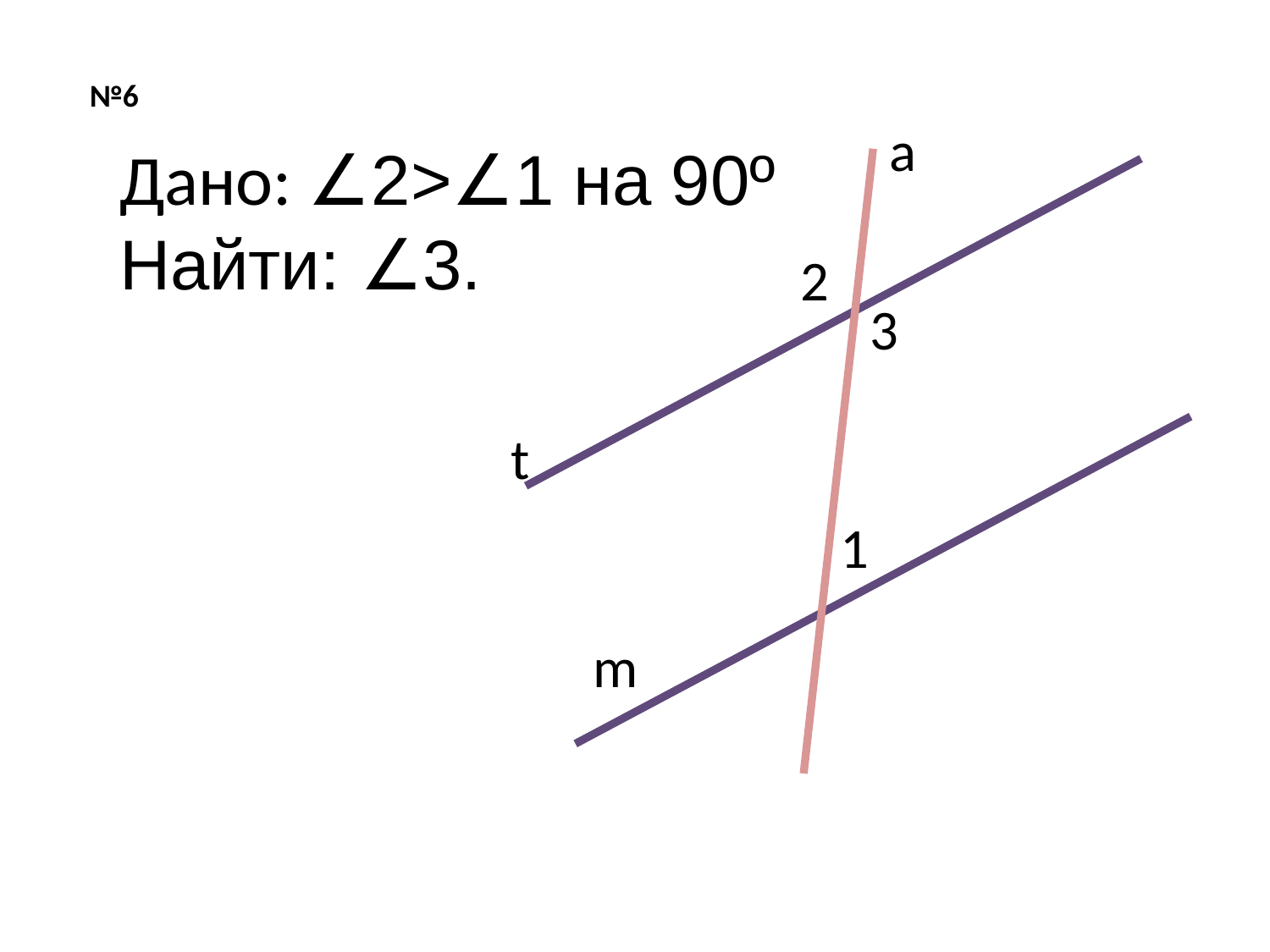

№6
a
Дано: ∠2>∠1 на 90º
Найти: ∠3.
2
3
t
1
m